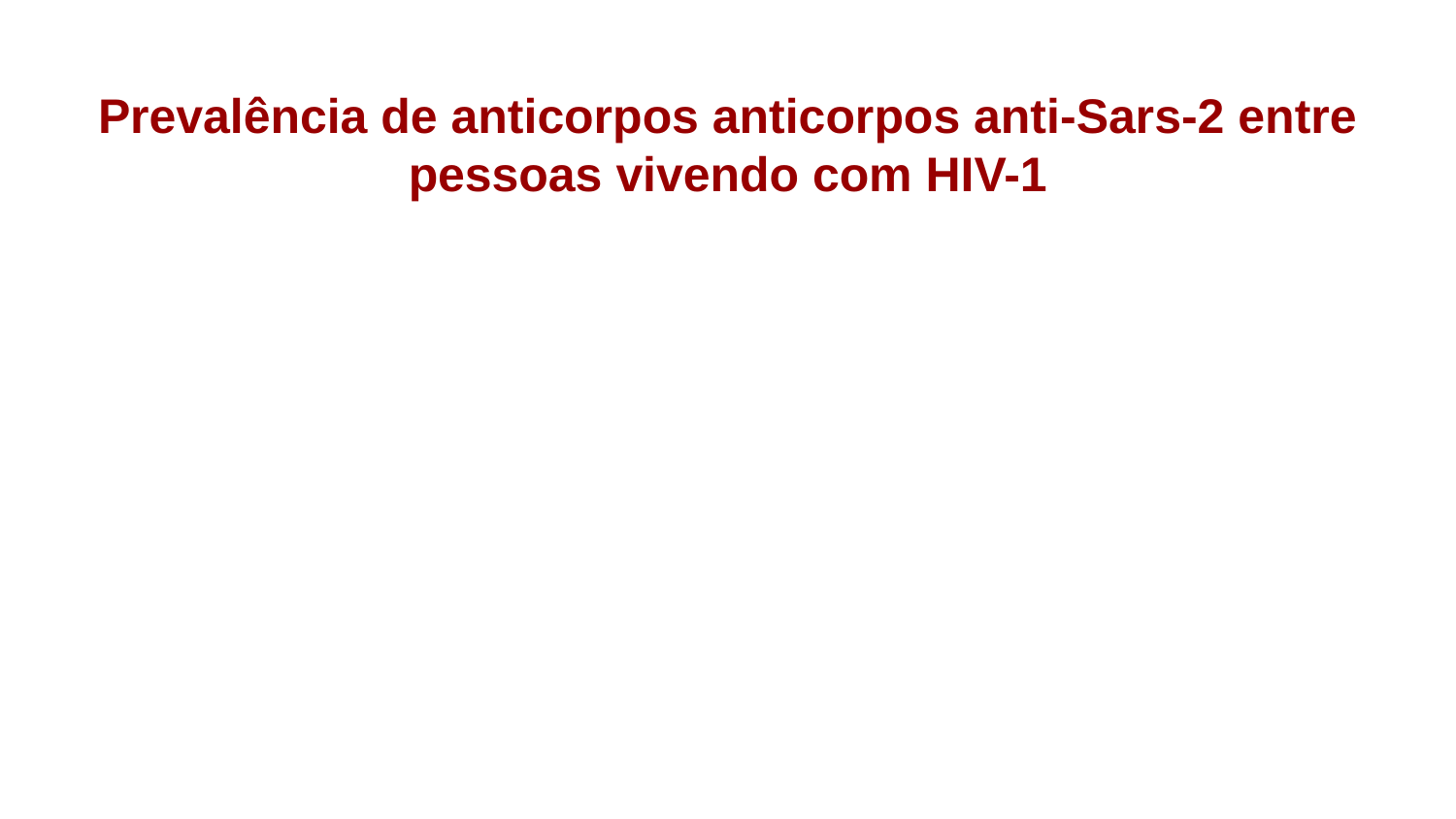

# Prevalência de anticorpos anticorpos anti-Sars-2 entre pessoas vivendo com HIV-1